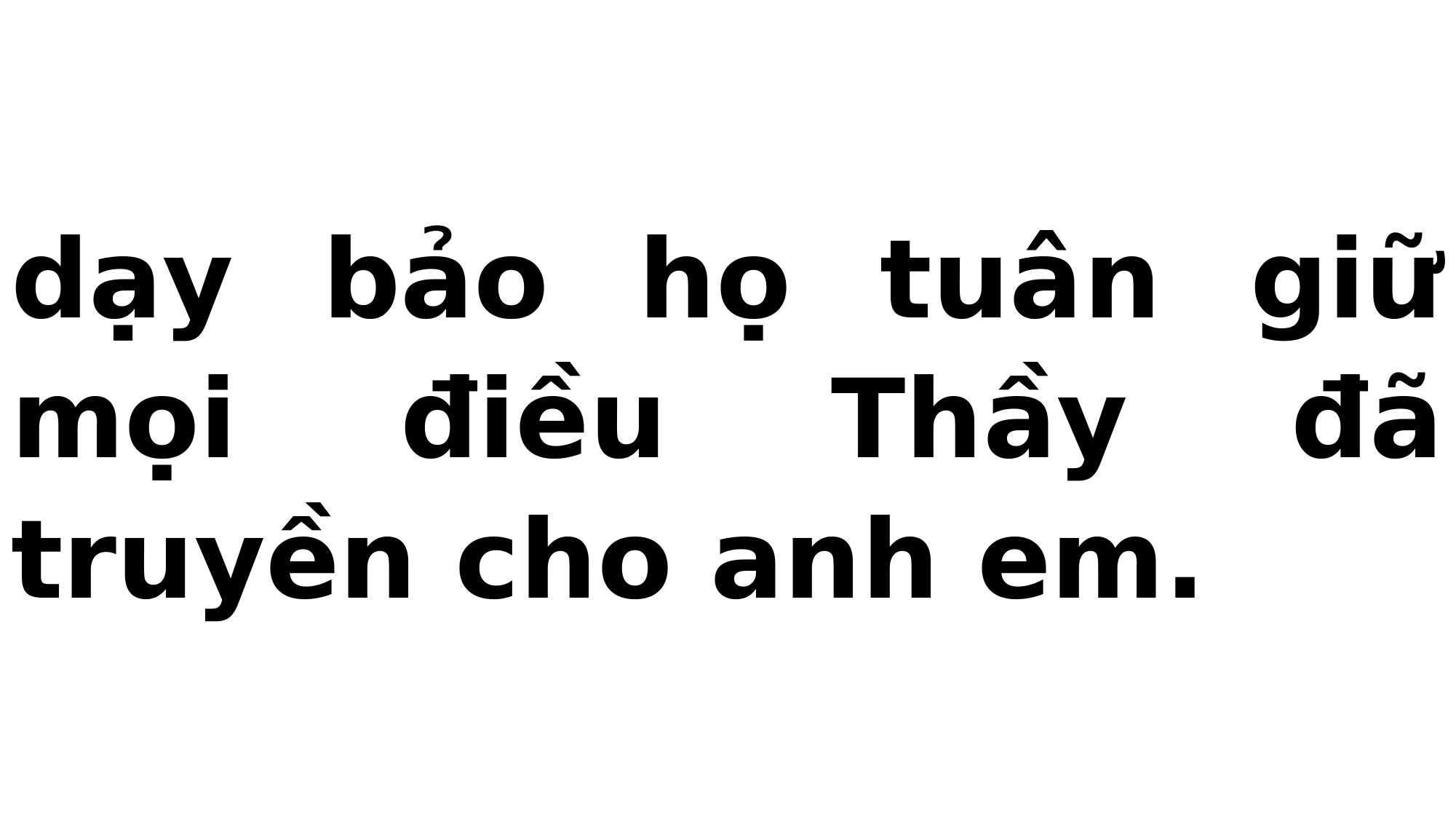

# dạy bảo họ tuân giữ mọi điều Thầy đã truyền cho anh em.